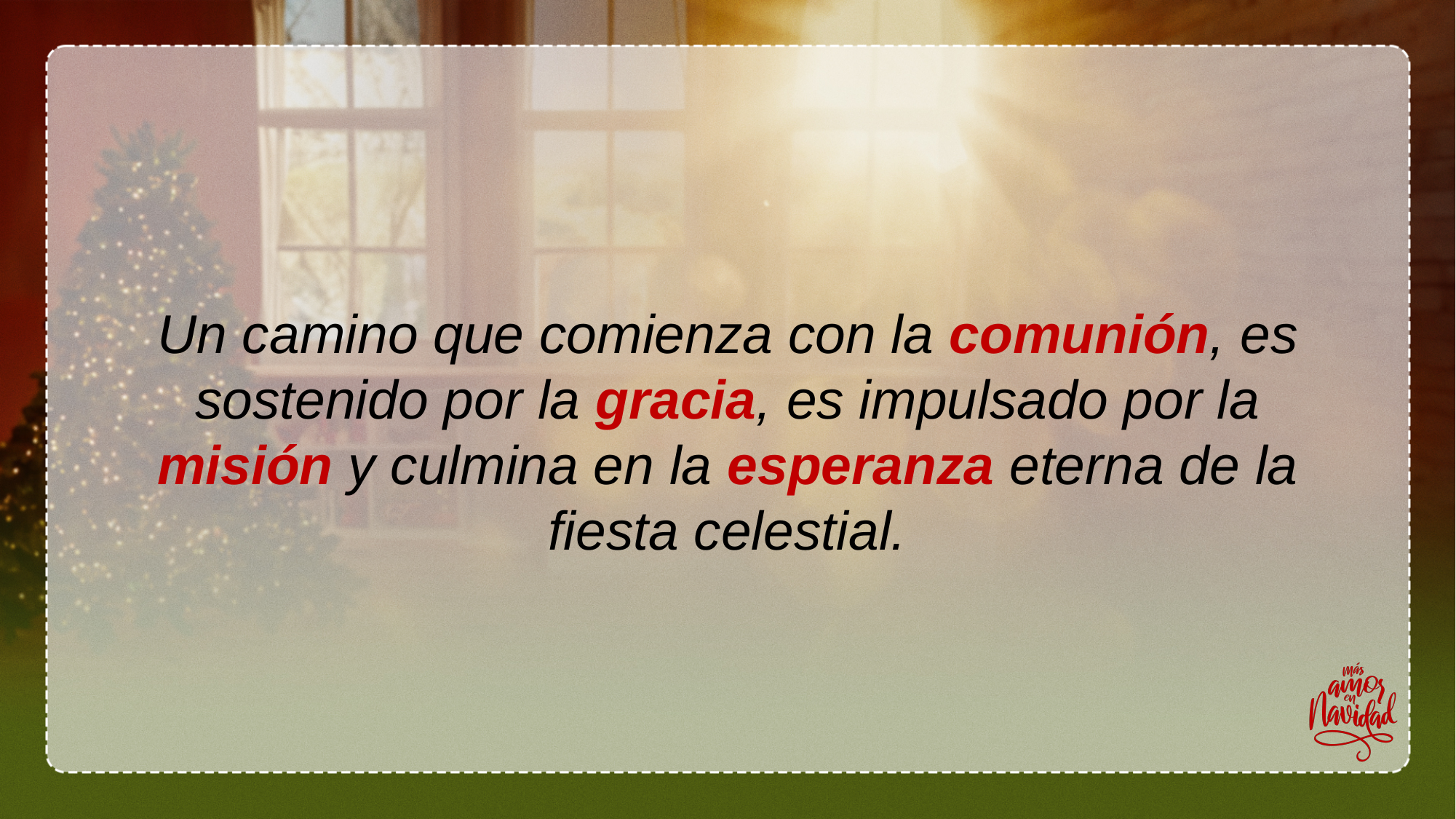

Un camino que comienza con la comunión, es sostenido por la gracia, es impulsado por la misión y culmina en la esperanza eterna de la fiesta celestial.